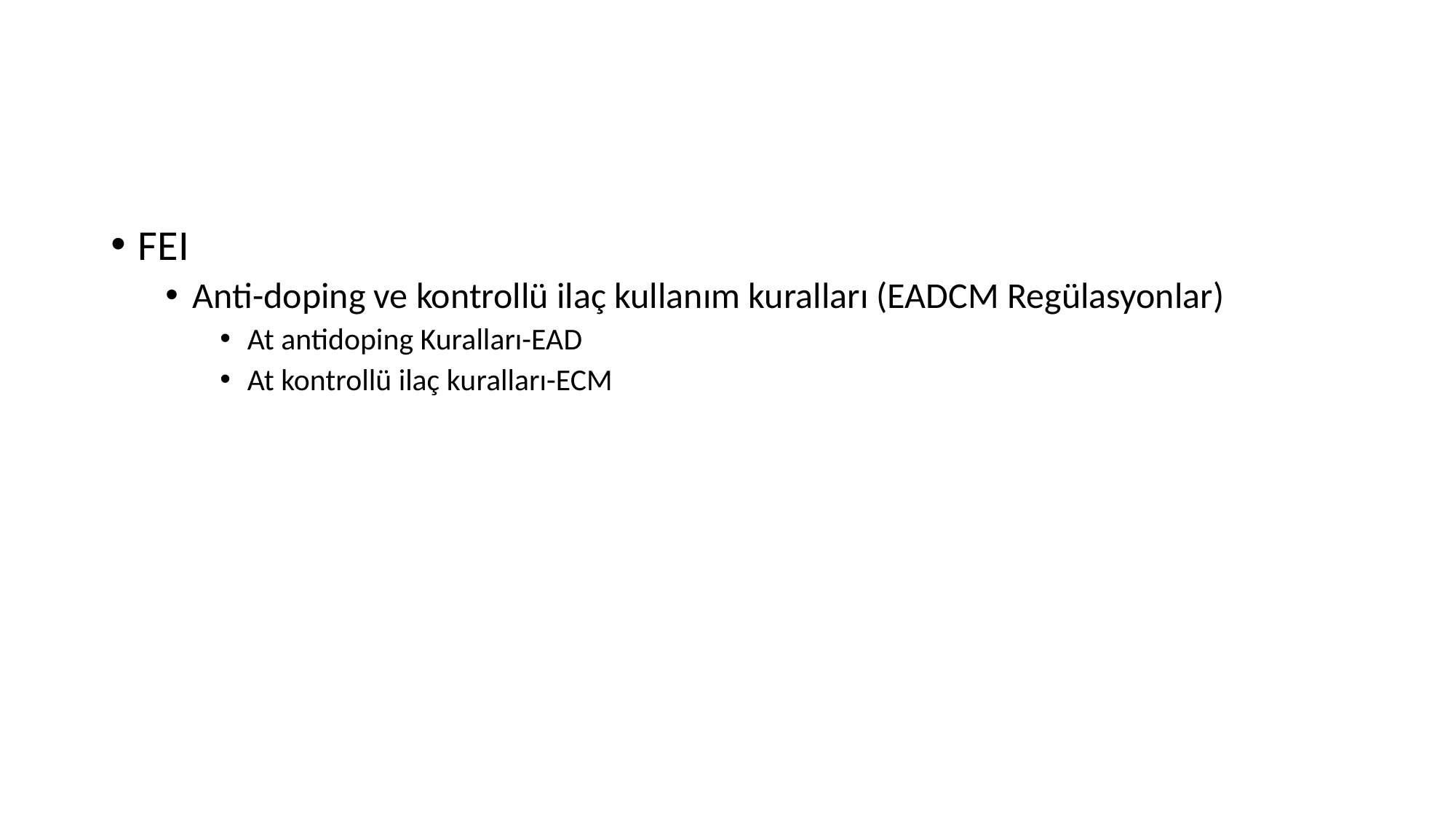

#
FEI
Anti-doping ve kontrollü ilaç kullanım kuralları (EADCM Regülasyonlar)
At antidoping Kuralları-EAD
At kontrollü ilaç kuralları-ECM